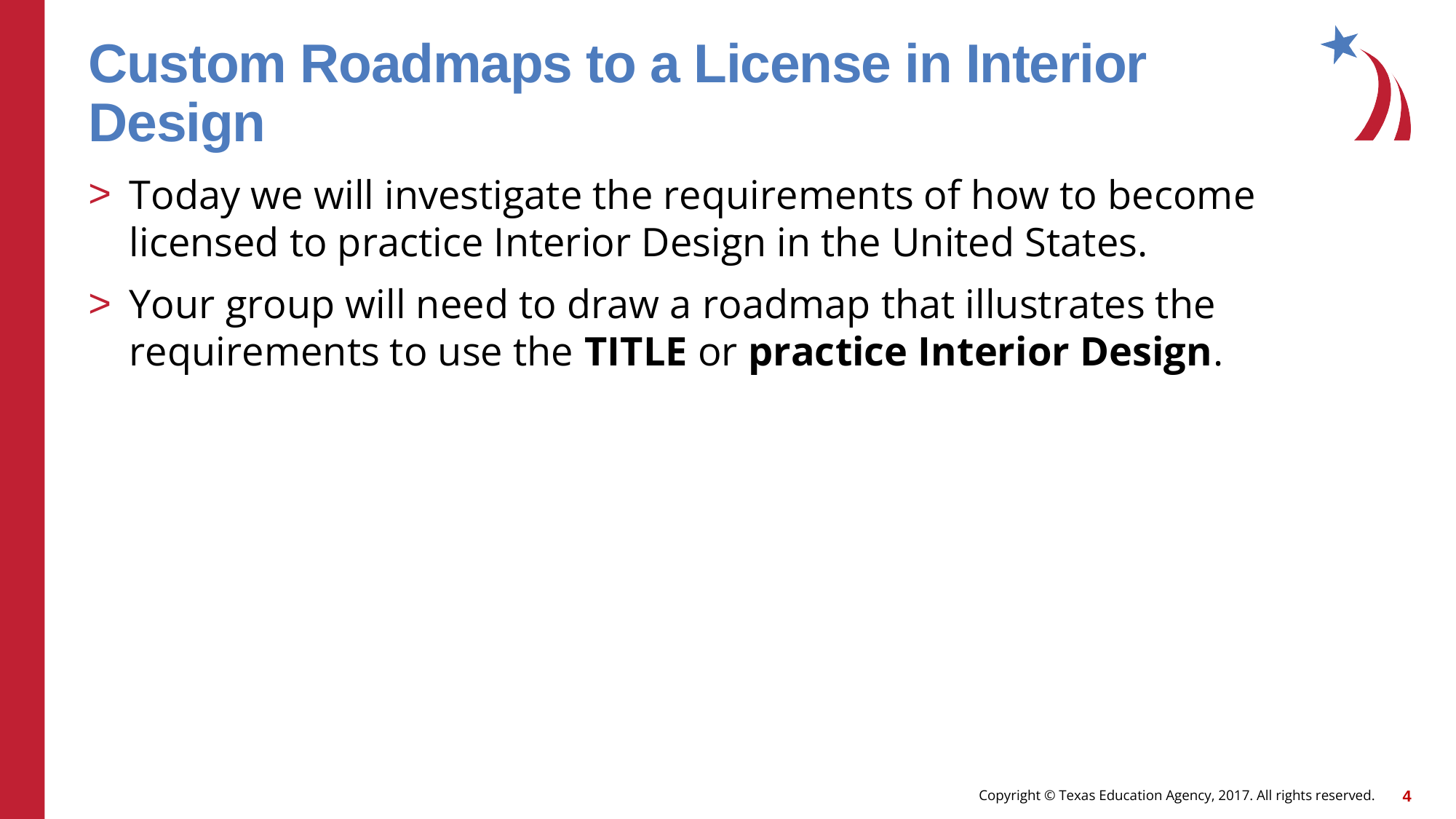

# Custom Roadmaps to a License in Interior Design
Today we will investigate the requirements of how to become licensed to practice Interior Design in the United States.
Your group will need to draw a roadmap that illustrates the requirements to use the TITLE or practice Interior Design.